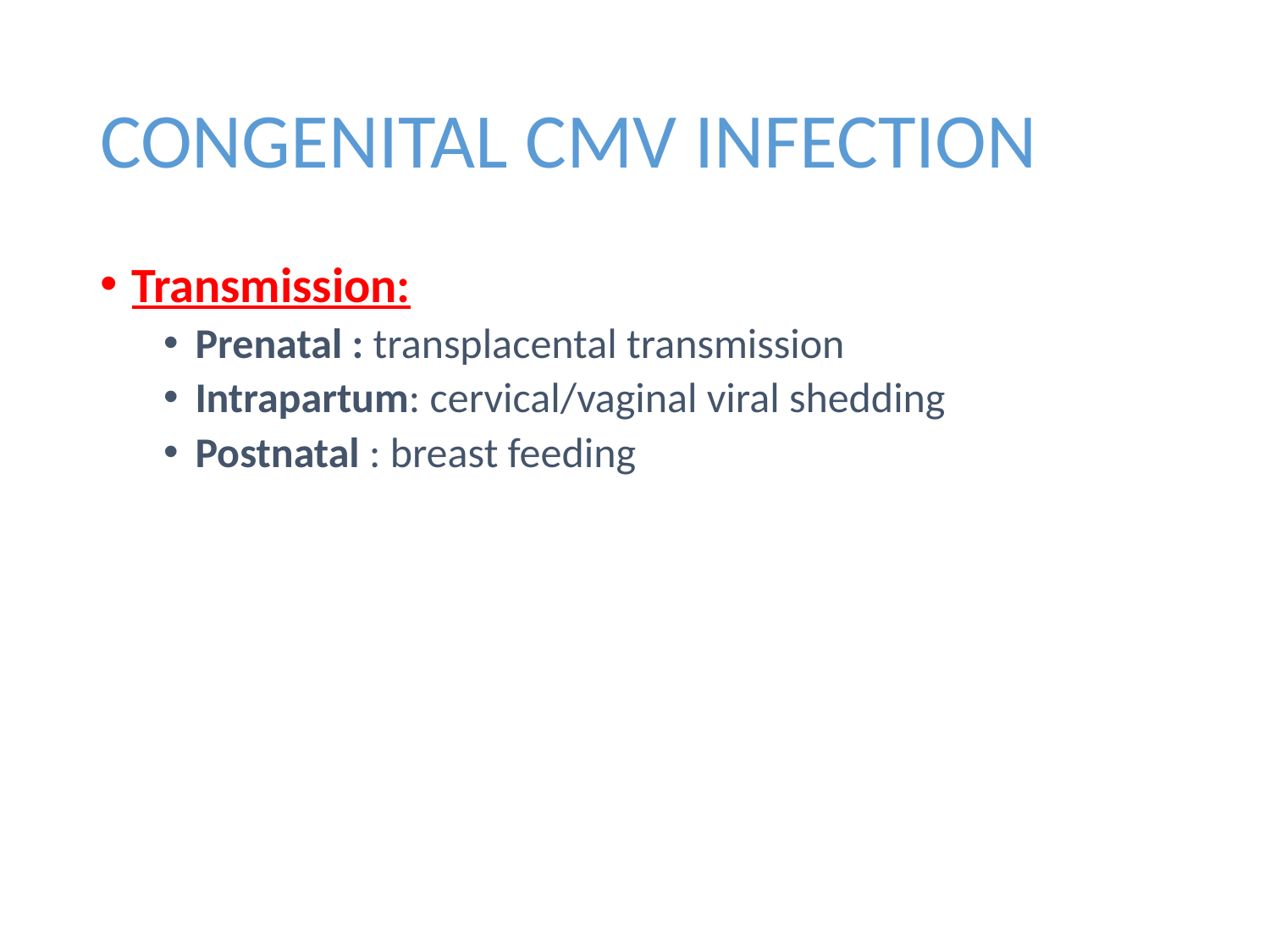

# CONGENITAL CMV INFECTION
Transmission:
Prenatal : transplacental transmission
Intrapartum: cervical/vaginal viral shedding
Postnatal : breast feeding